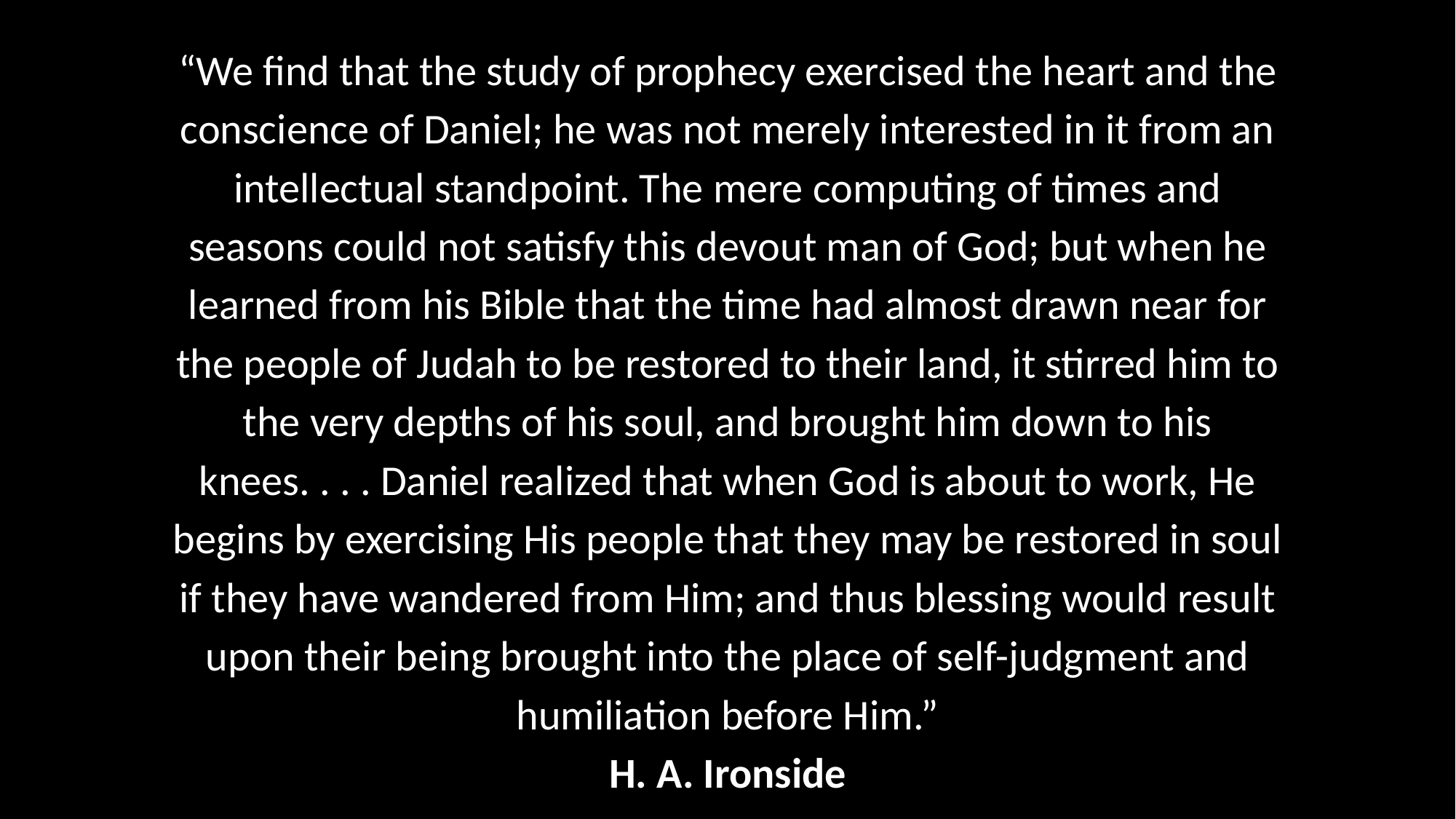

“We find that the study of prophecy exercised the heart and the conscience of Daniel; he was not merely interested in it from an intellectual standpoint. The mere computing of times and seasons could not satisfy this devout man of God; but when he learned from his Bible that the time had almost drawn near for the people of Judah to be restored to their land, it stirred him to the very depths of his soul, and brought him down to his knees. . . . Daniel realized that when God is about to work, He begins by exercising His people that they may be restored in soul if they have wandered from Him; and thus blessing would result upon their being brought into the place of self-judgment and humiliation before Him.”
H. A. Ironside